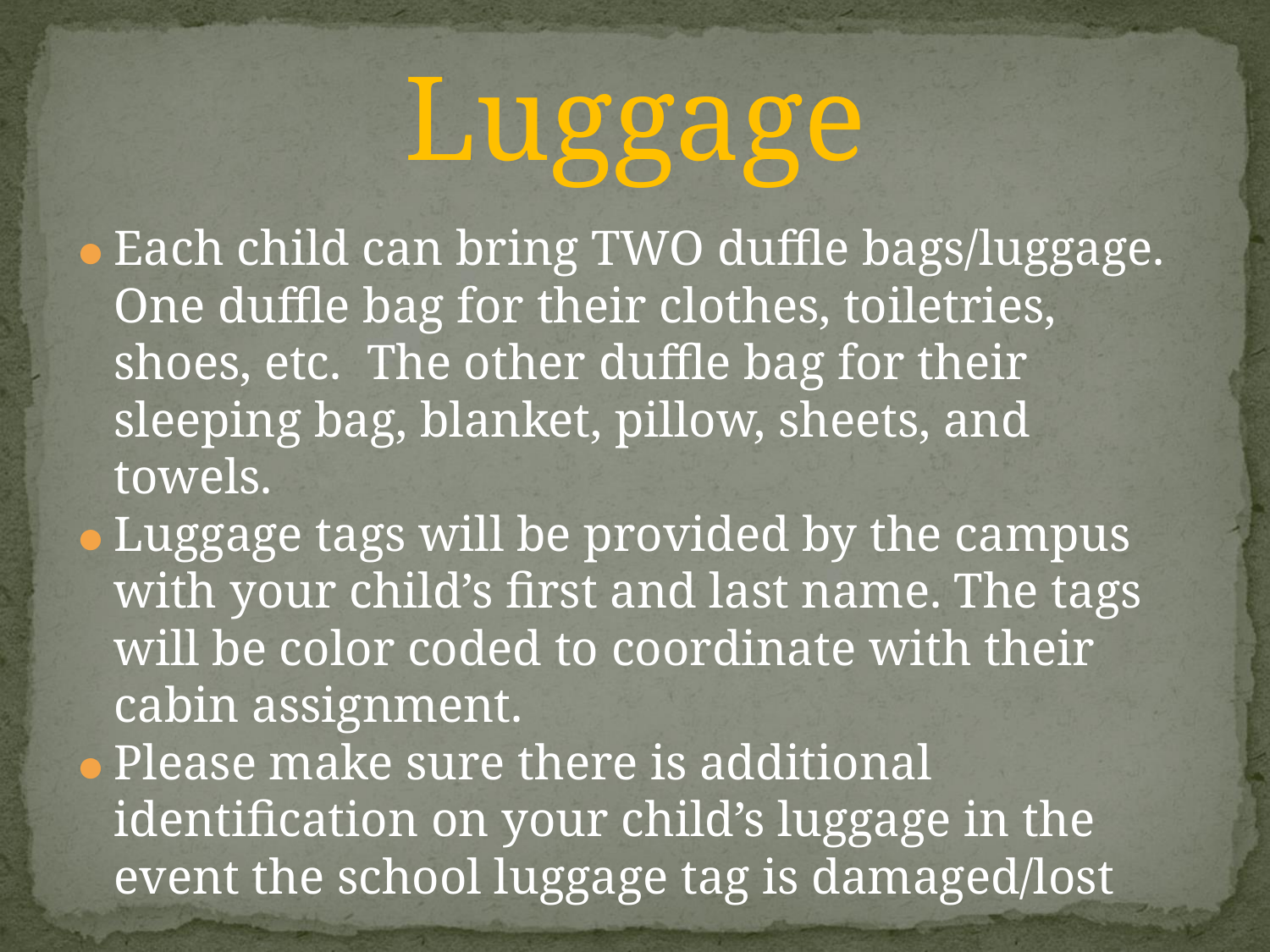

# Luggage
Each child can bring TWO duffle bags/luggage.  One duffle bag for their clothes, toiletries, shoes, etc.  The other duffle bag for their sleeping bag, blanket, pillow, sheets, and towels.
Luggage tags will be provided by the campus with your child’s first and last name. The tags will be color coded to coordinate with their cabin assignment.
Please make sure there is additional identification on your child’s luggage in the event the school luggage tag is damaged/lost